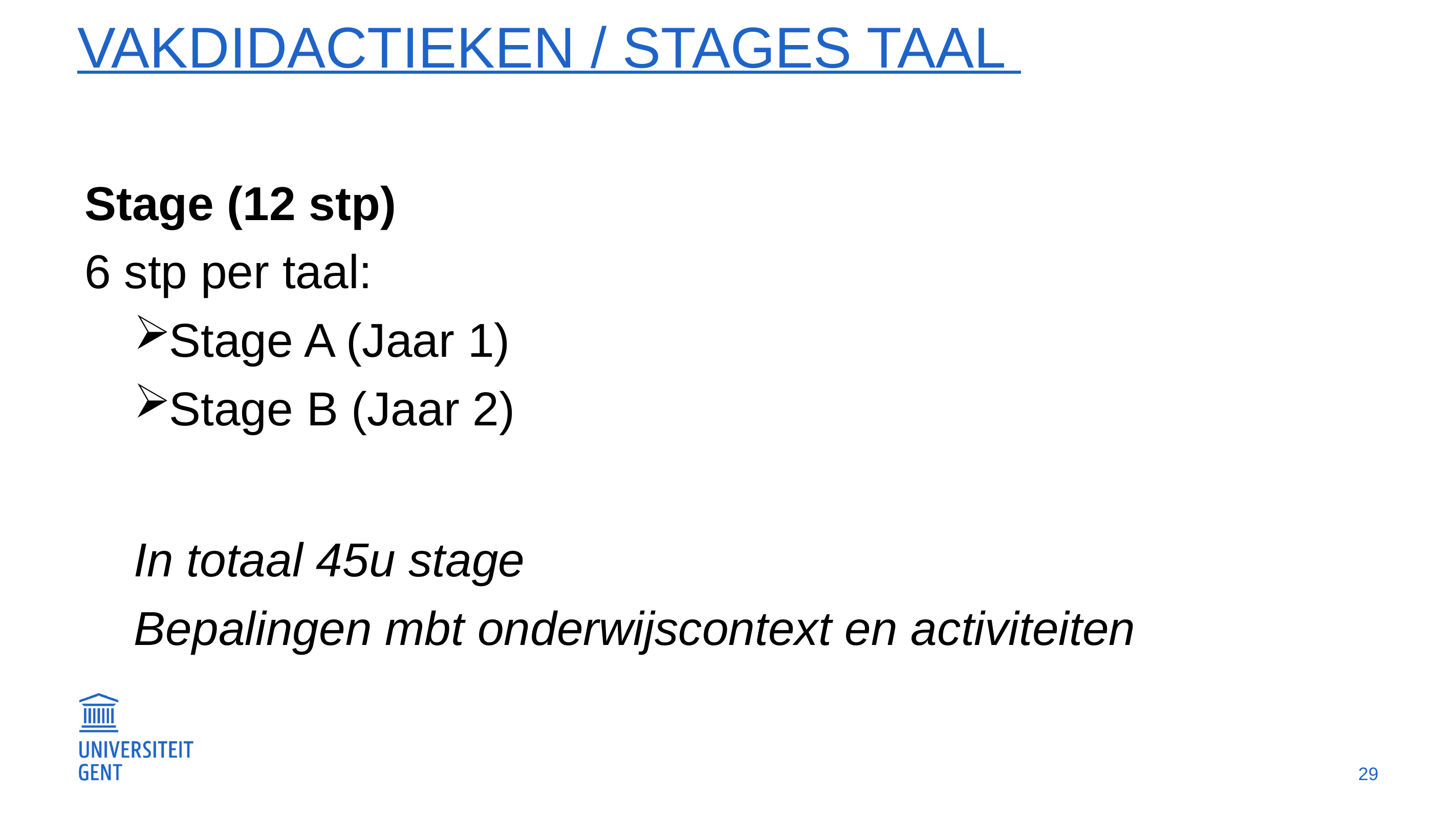

# Vakdidactieken / stages taal

Stage (12 stp)
6 stp per taal:
Stage A (Jaar 1)
Stage B (Jaar 2)

In totaal 45u stage
Bepalingen mbt onderwijscontext en activiteiten

29